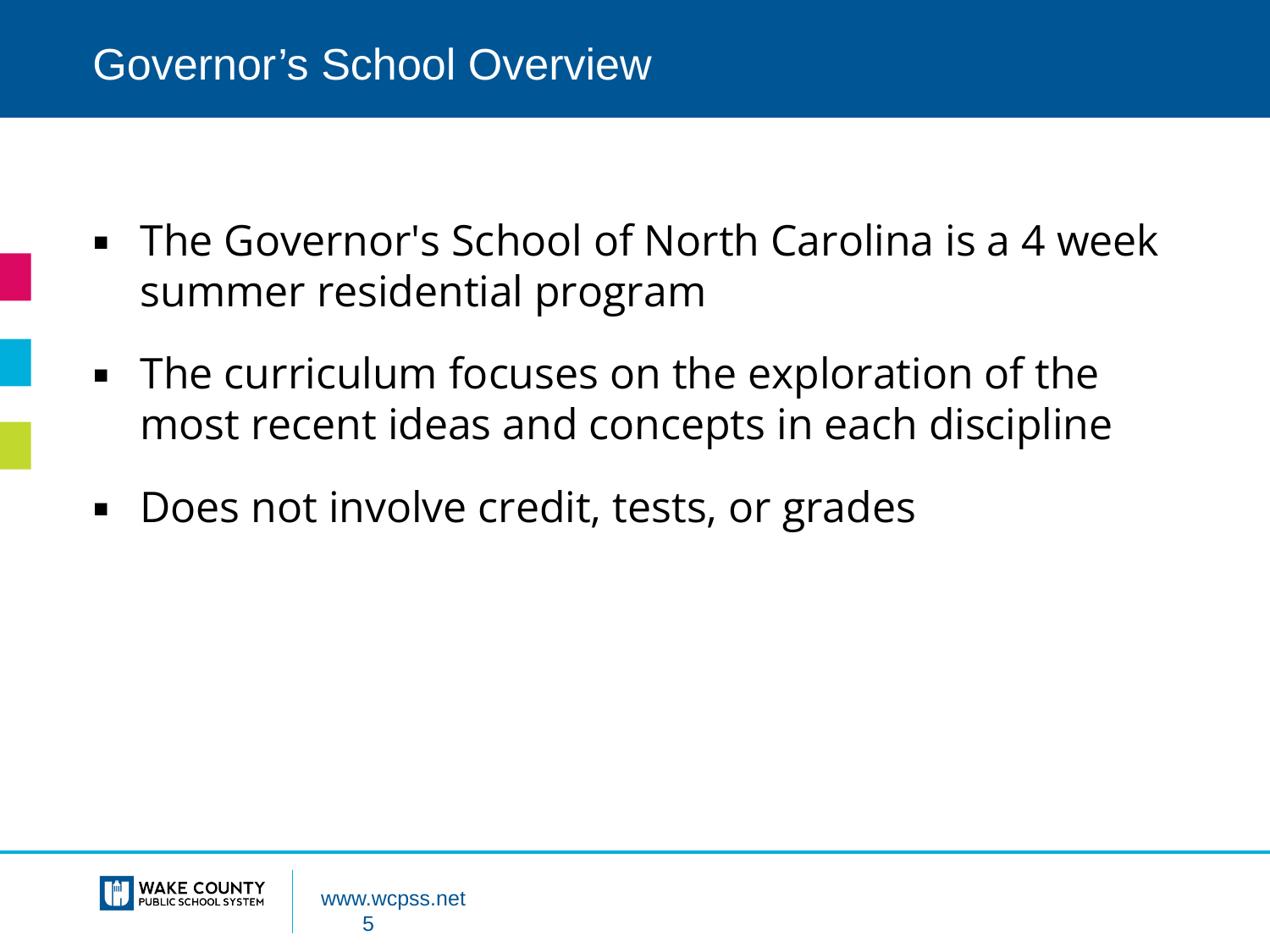

# Governor’s School Overview
The Governor's School of North Carolina is a 4 week summer residential program
The curriculum focuses on the exploration of the most recent ideas and concepts in each discipline
Does not involve credit, tests, or grades